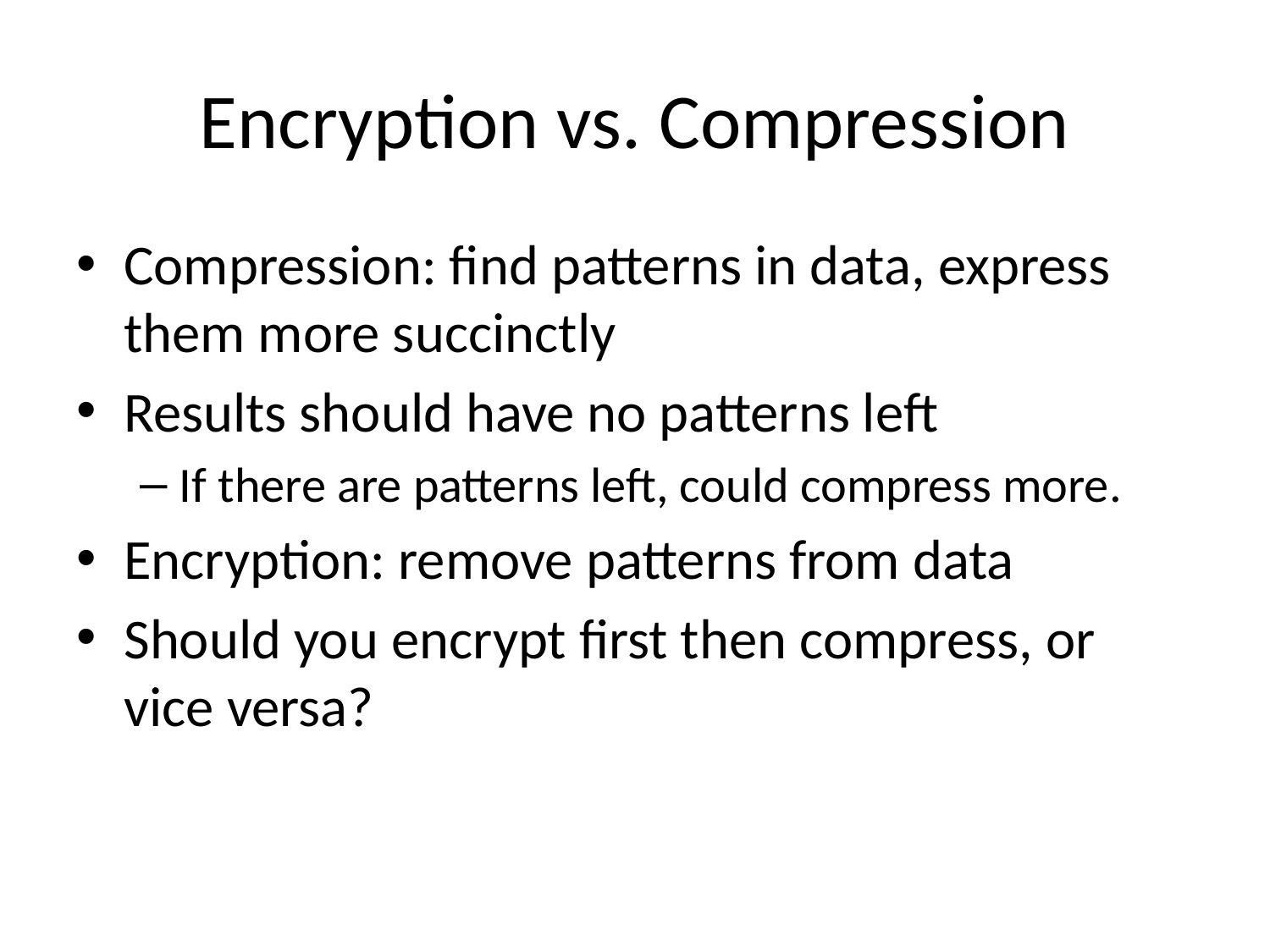

# Encryption vs. Compression
Compression: find patterns in data, express them more succinctly
Results should have no patterns left
If there are patterns left, could compress more.
Encryption: remove patterns from data
Should you encrypt first then compress, or vice versa?